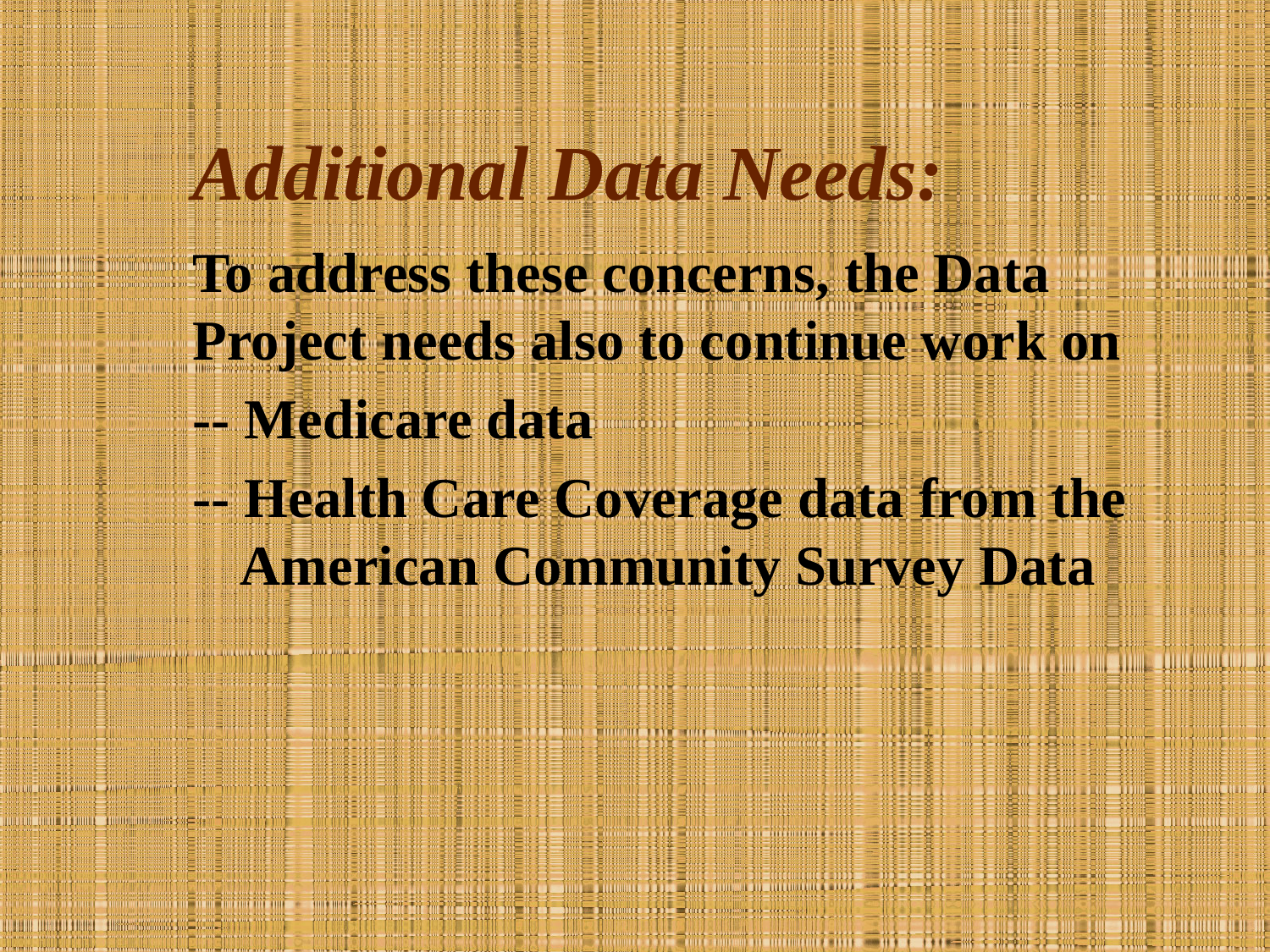

# Additional Data Needs:
To address these concerns, the Data Project needs also to continue work on
-- Medicare data
-- Health Care Coverage data from the American Community Survey Data